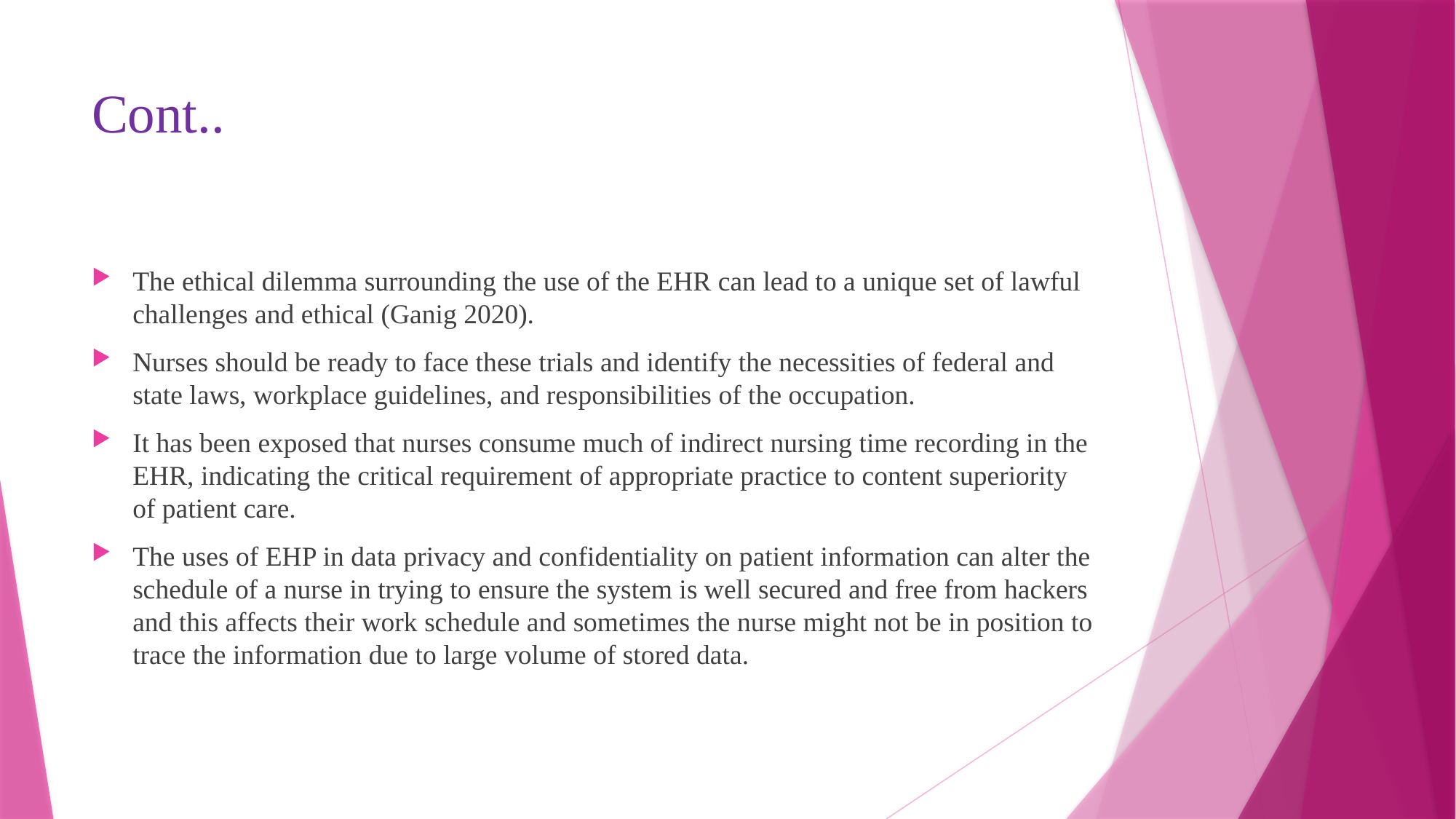

# Cont..
The ethical dilemma surrounding the use of the EHR can lead to a unique set of lawful challenges and ethical (Ganig 2020).
Nurses should be ready to face these trials and identify the necessities of federal and state laws, workplace guidelines, and responsibilities of the occupation.
It has been exposed that nurses consume much of indirect nursing time recording in the EHR, indicating the critical requirement of appropriate practice to content superiority of patient care.
The uses of EHP in data privacy and confidentiality on patient information can alter the schedule of a nurse in trying to ensure the system is well secured and free from hackers and this affects their work schedule and sometimes the nurse might not be in position to trace the information due to large volume of stored data.